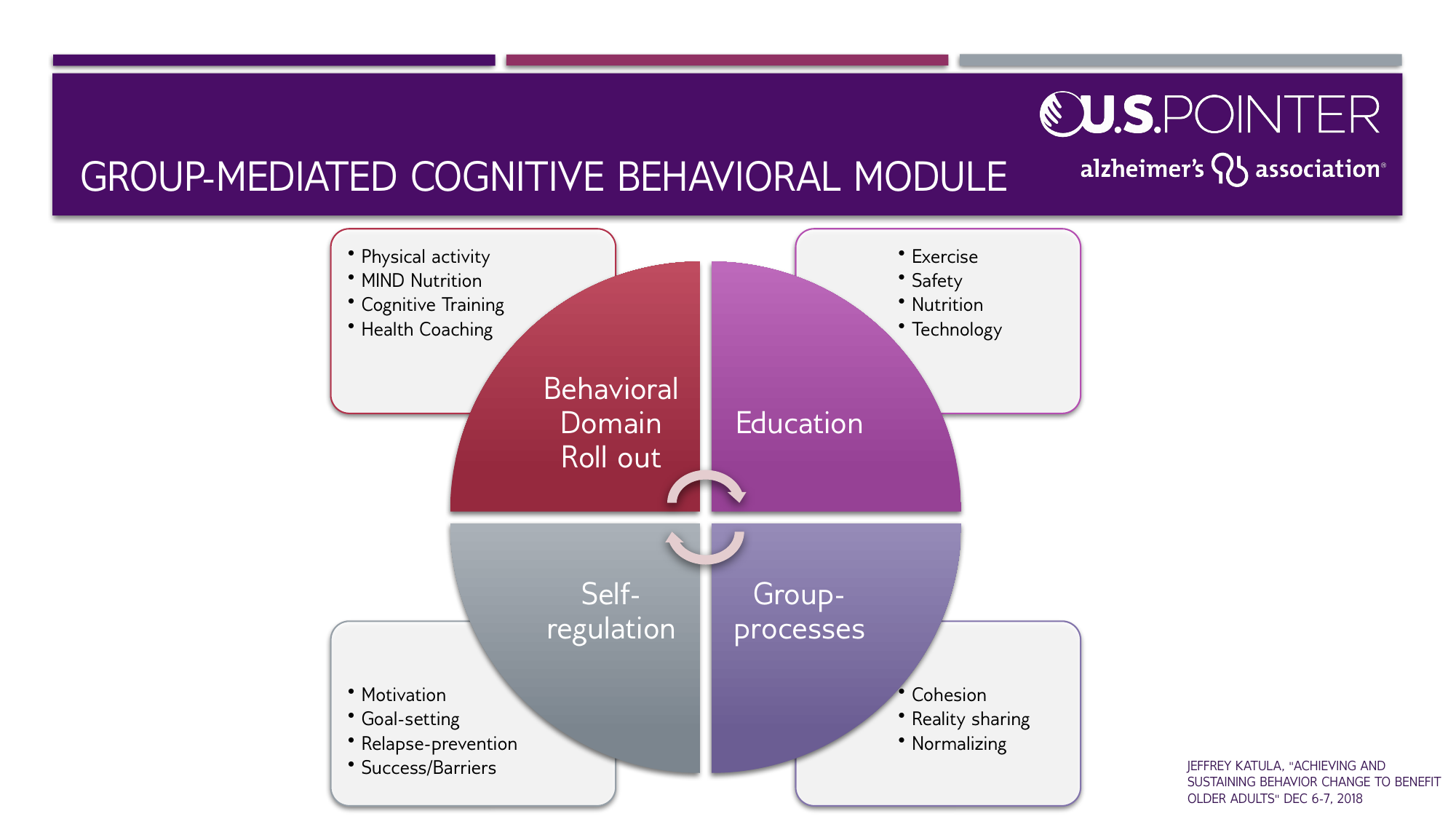

# Group-mediated cognitive behavioral Module
Cohesion
Reality sharing
Normalizing
Motivation
Goal-setting
Relapse-prevention
Success/Barriers
Exercise
Safety
Nutrition
Technology
Physical activity
MIND Nutrition
Cognitive Training
Health Coaching
Behavioral Domain Roll out
Education
Group-processes
Self-regulation

Jeffrey Katula, "Achieving and Sustaining Behavior Change to Benefit Older Adults" Dec 6-7, 2018
Jeffrey Katula, "Achieving and Sustaining Behavior Change to Benefit Older Adults" Dec 6-7, 2018